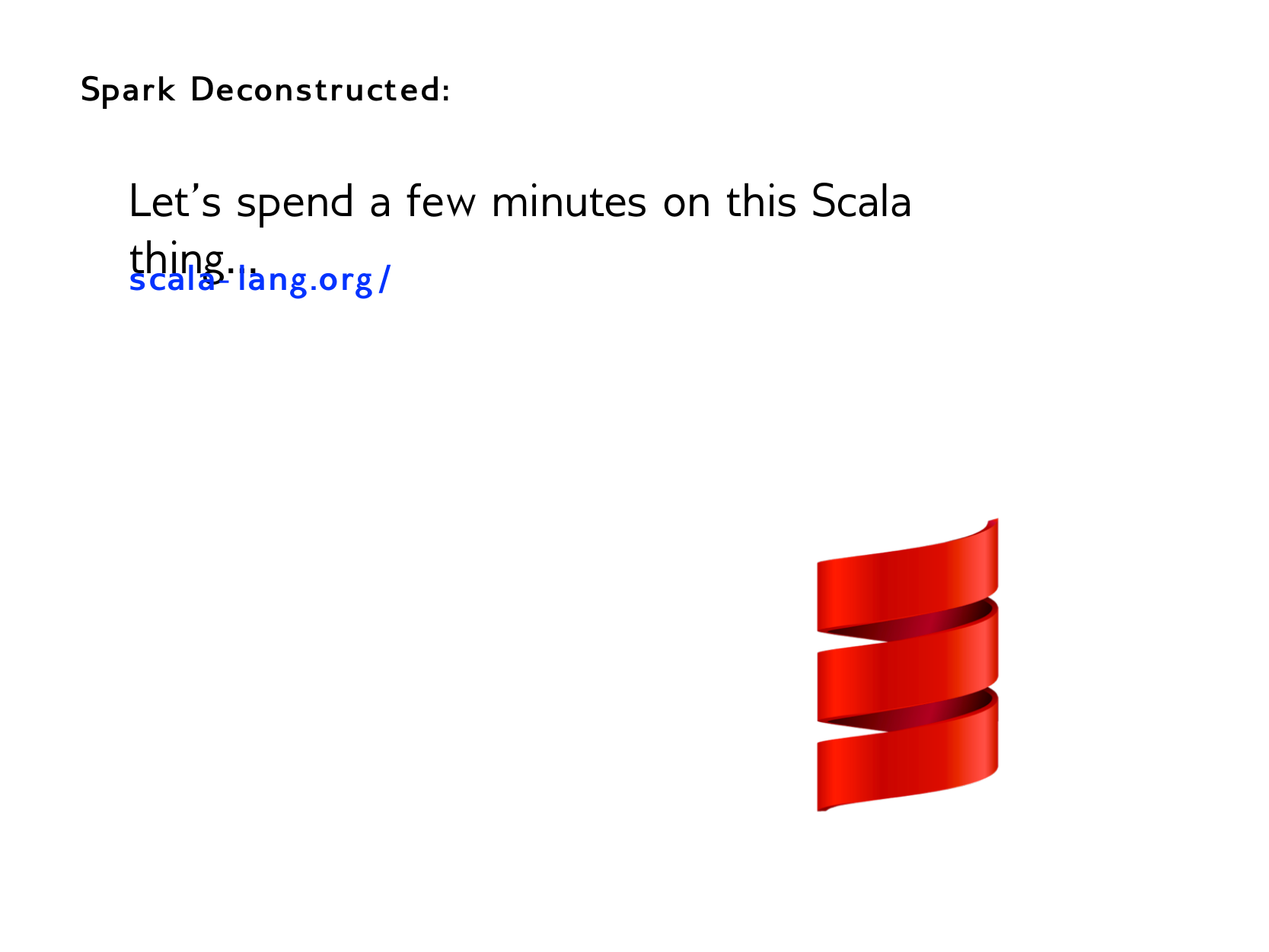

Spark Deconstructed:
Let’s spend a few minutes on this Scala thing…
scala-lang.org/